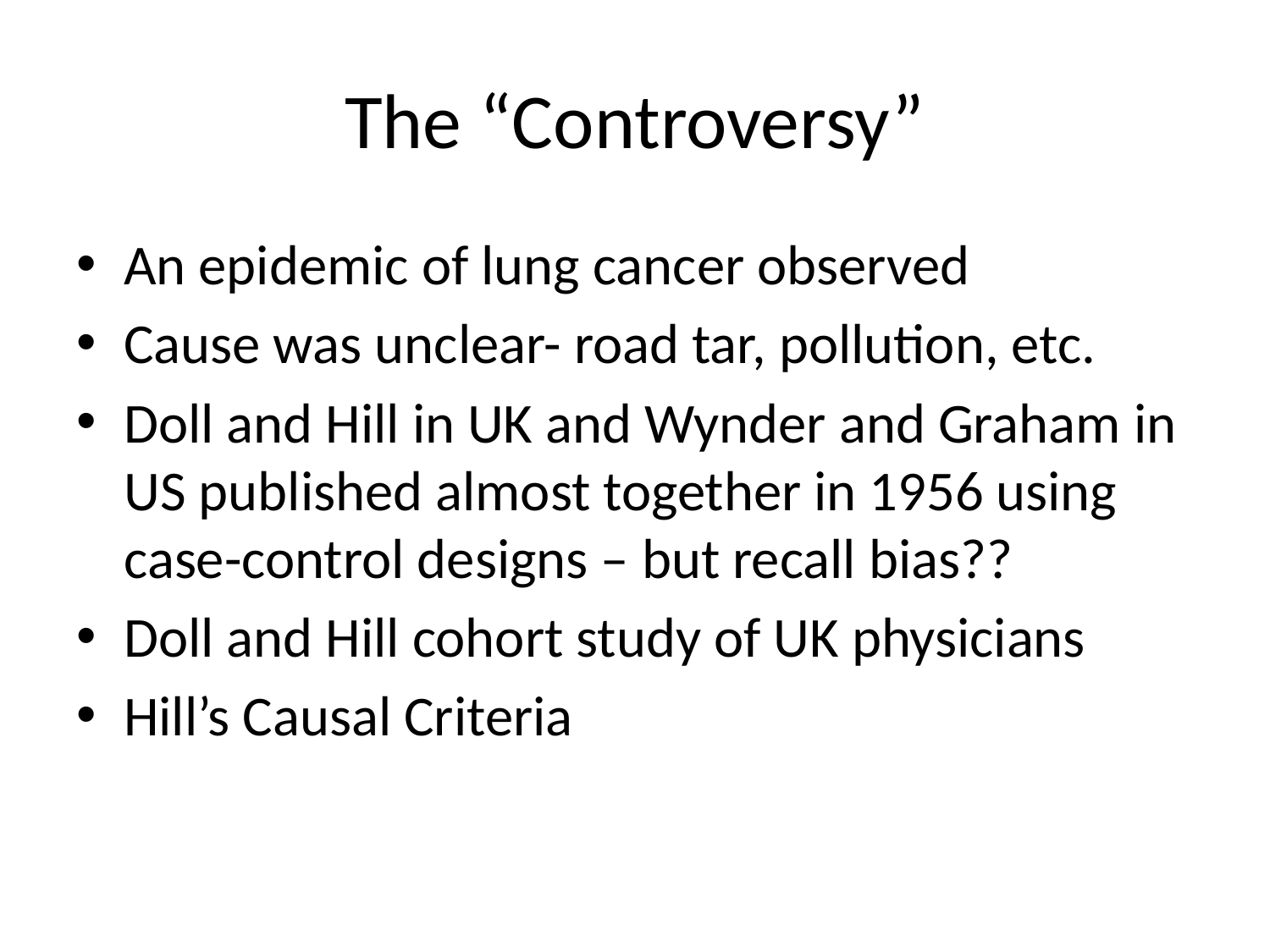

# The “Controversy”
An epidemic of lung cancer observed
Cause was unclear- road tar, pollution, etc.
Doll and Hill in UK and Wynder and Graham in US published almost together in 1956 using case-control designs – but recall bias??
Doll and Hill cohort study of UK physicians
Hill’s Causal Criteria